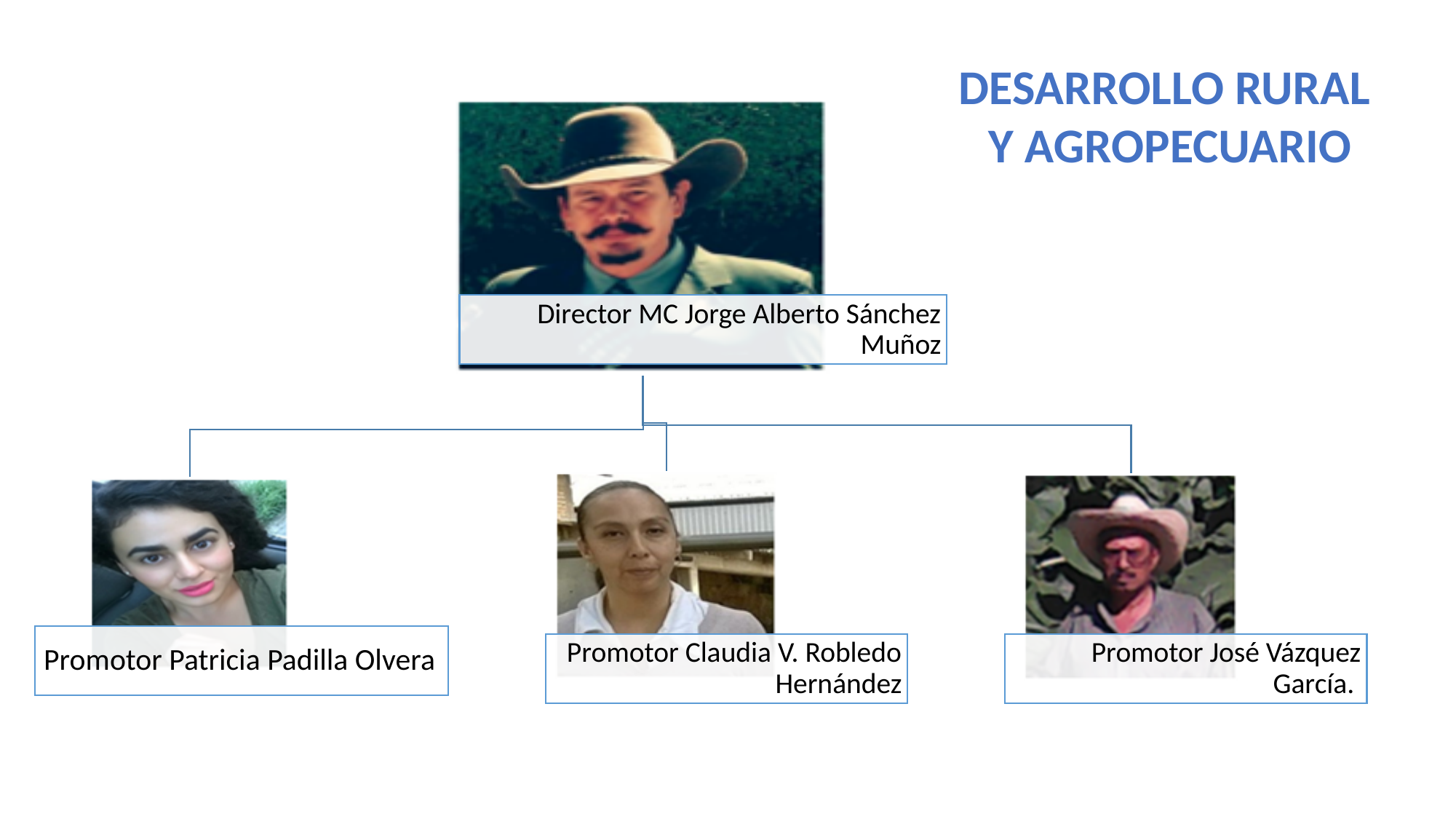

Director MC Jorge Alberto Sánchez Muñoz

Promotor Patricia Padilla Olvera

Promotor Claudia V. Robledo Hernández

Promotor José Vázquez García.
DESARROLLO RURAL
Y AGROPECUARIO